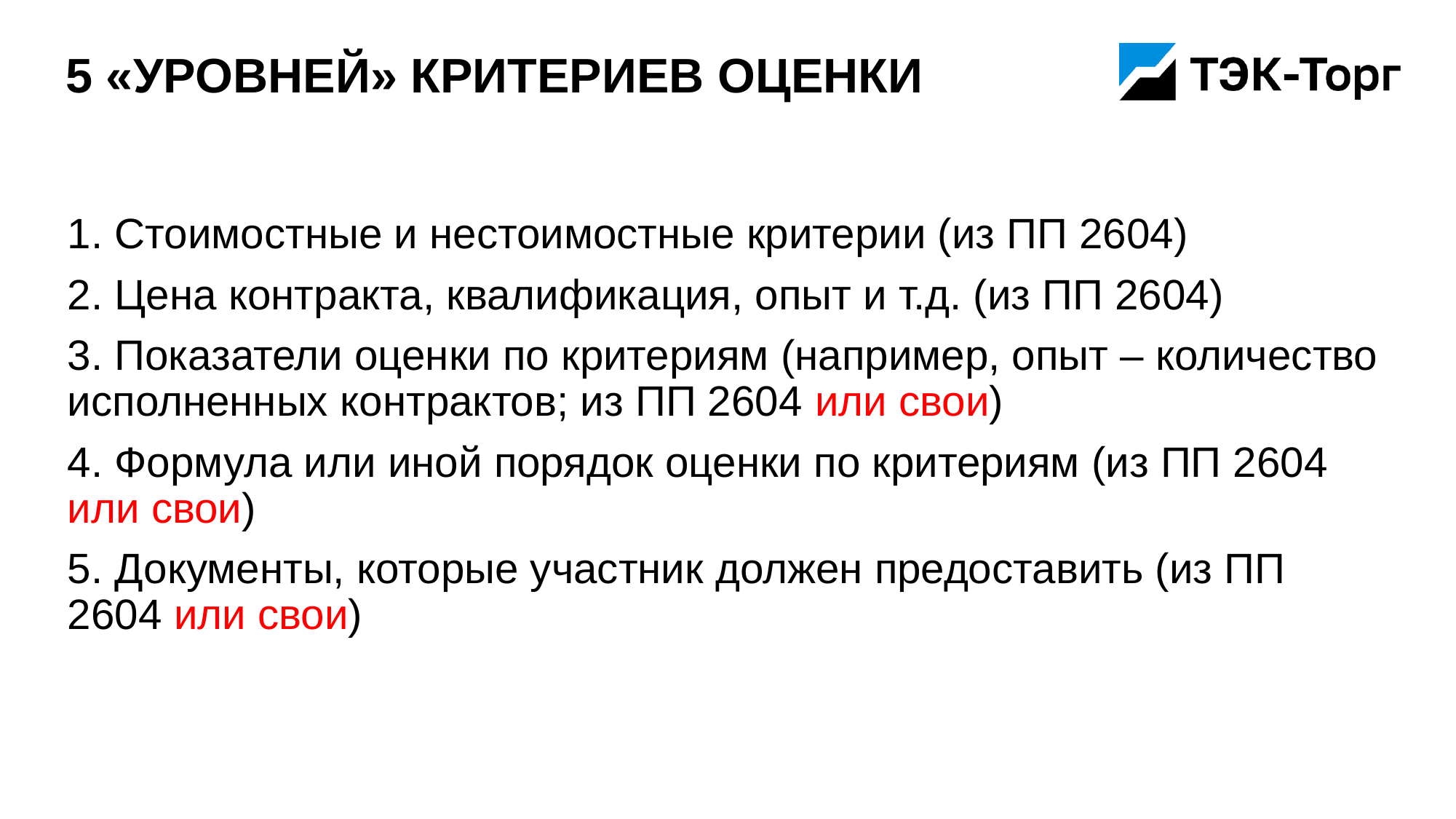

# 5 «уровней» критериев оценки
1. Стоимостные и нестоимостные критерии (из ПП 2604)
2. Цена контракта, квалификация, опыт и т.д. (из ПП 2604)
3. Показатели оценки по критериям (например, опыт – количество исполненных контрактов; из ПП 2604 или свои)
4. Формула или иной порядок оценки по критериям (из ПП 2604 или свои)
5. Документы, которые участник должен предоставить (из ПП 2604 или свои)